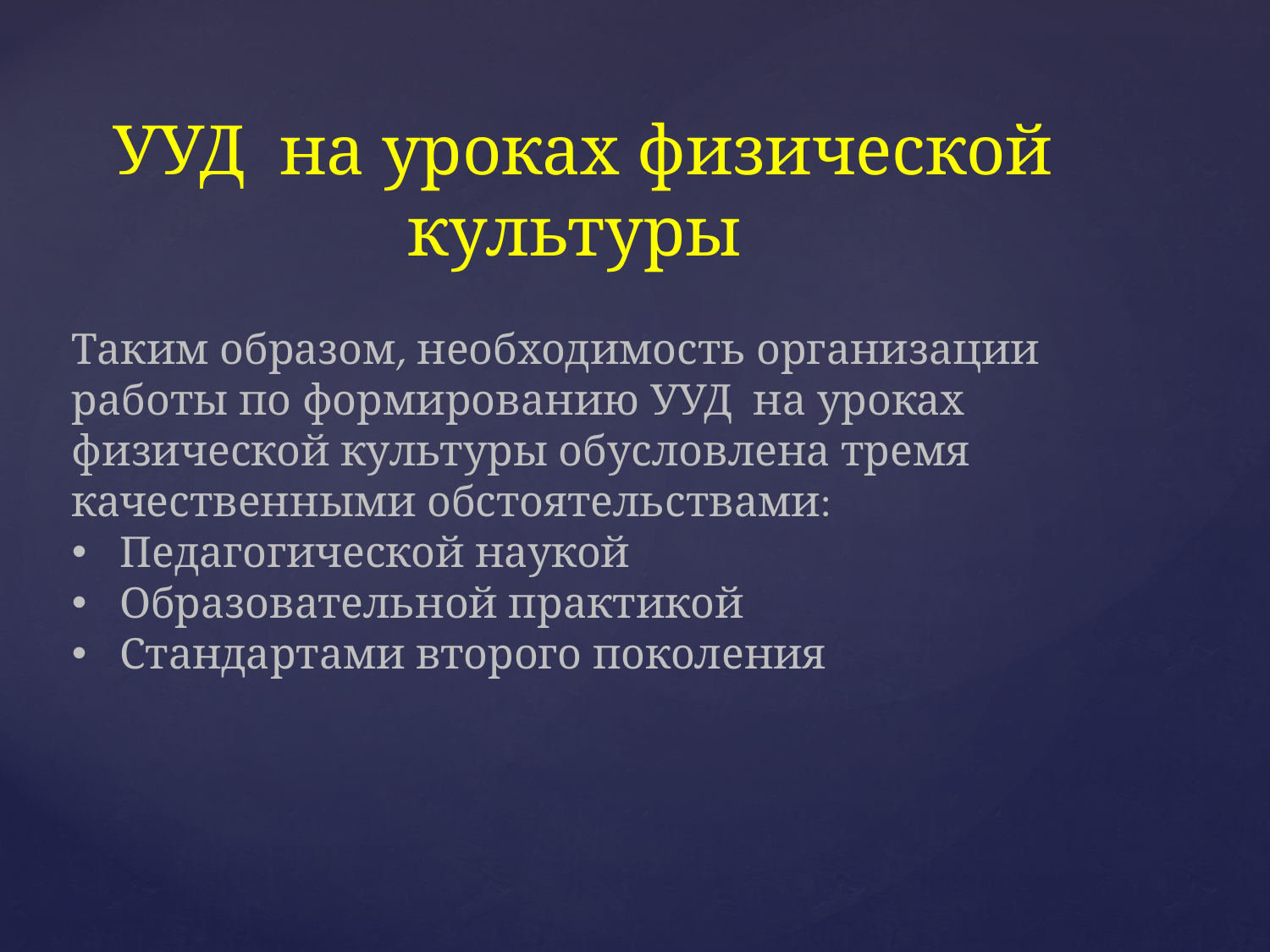

# УУД  на уроках физической культуры
Таким образом, необходимость организации работы по формированию УУД  на уроках физической культуры обусловлена тремя качественными обстоятельствами:
Педагогической наукой
Образовательной практикой
Стандартами второго поколения